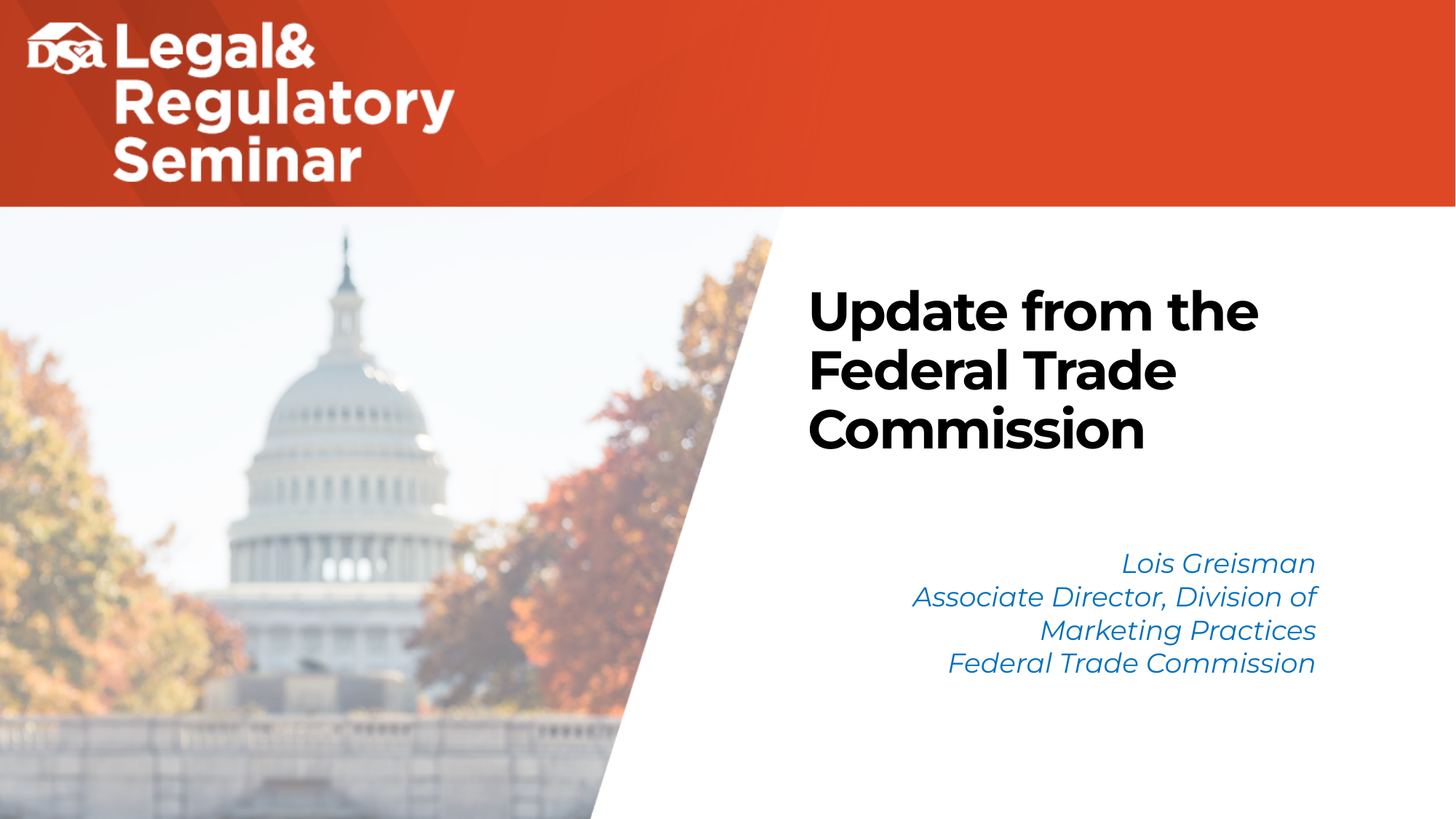

# Update from the Federal Trade Commission
| Lois Greisman Associate Director, Division of Marketing Practices Federal Trade Commission |
| --- |